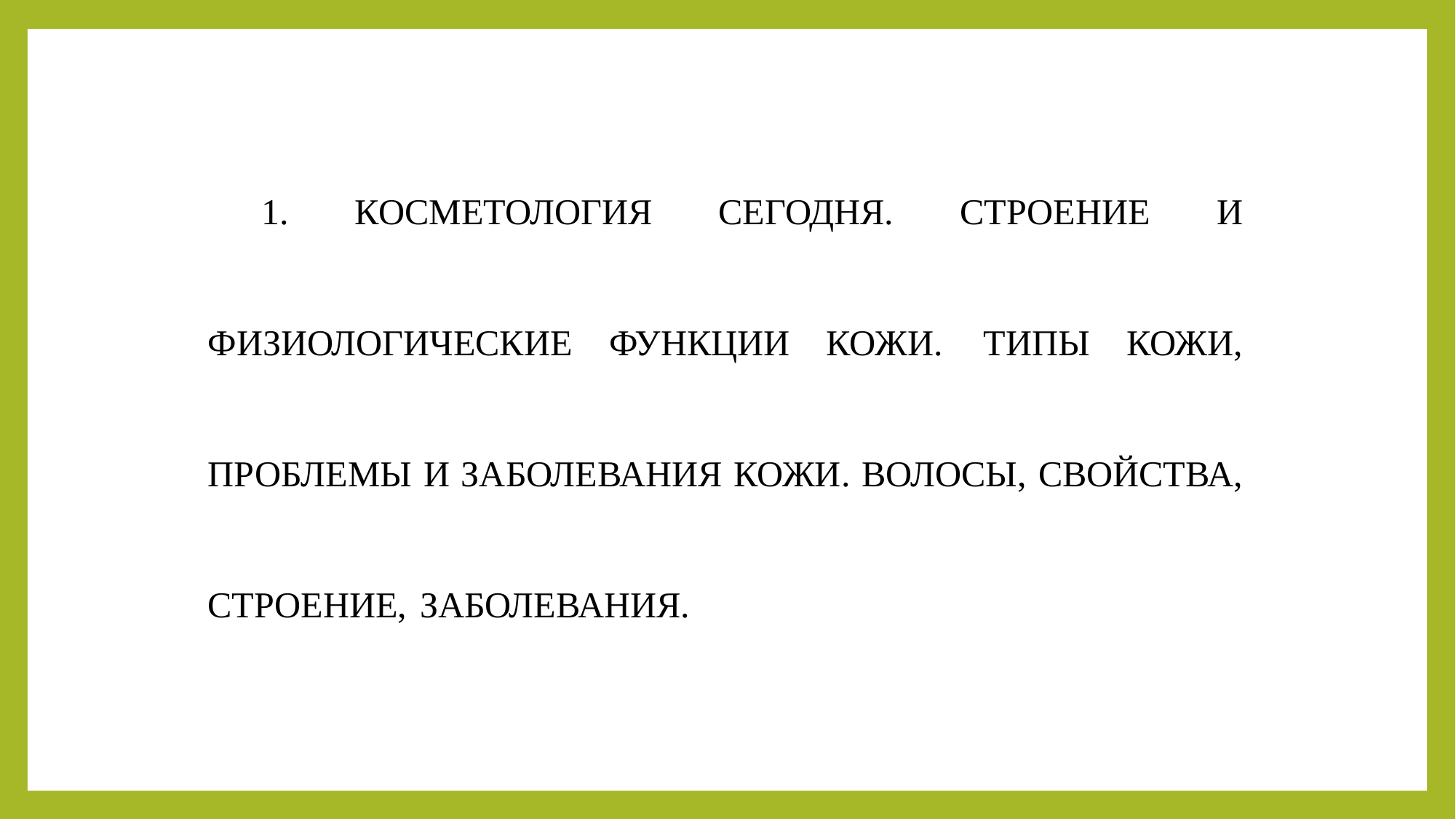

1. Косметология сегодня. СТРОЕНИЕ И ФИЗИОЛОГИЧЕСКИЕ ФУНКЦИИ КОЖИ. ТИПЫ КОЖИ, ПРОБЛЕМЫ И ЗАБОЛЕВАНИЯ КОЖИ. ВОЛОСЫ, СВОЙСТВА, СТРОЕНИЕ, ЗАБОЛЕВАНИЯ.